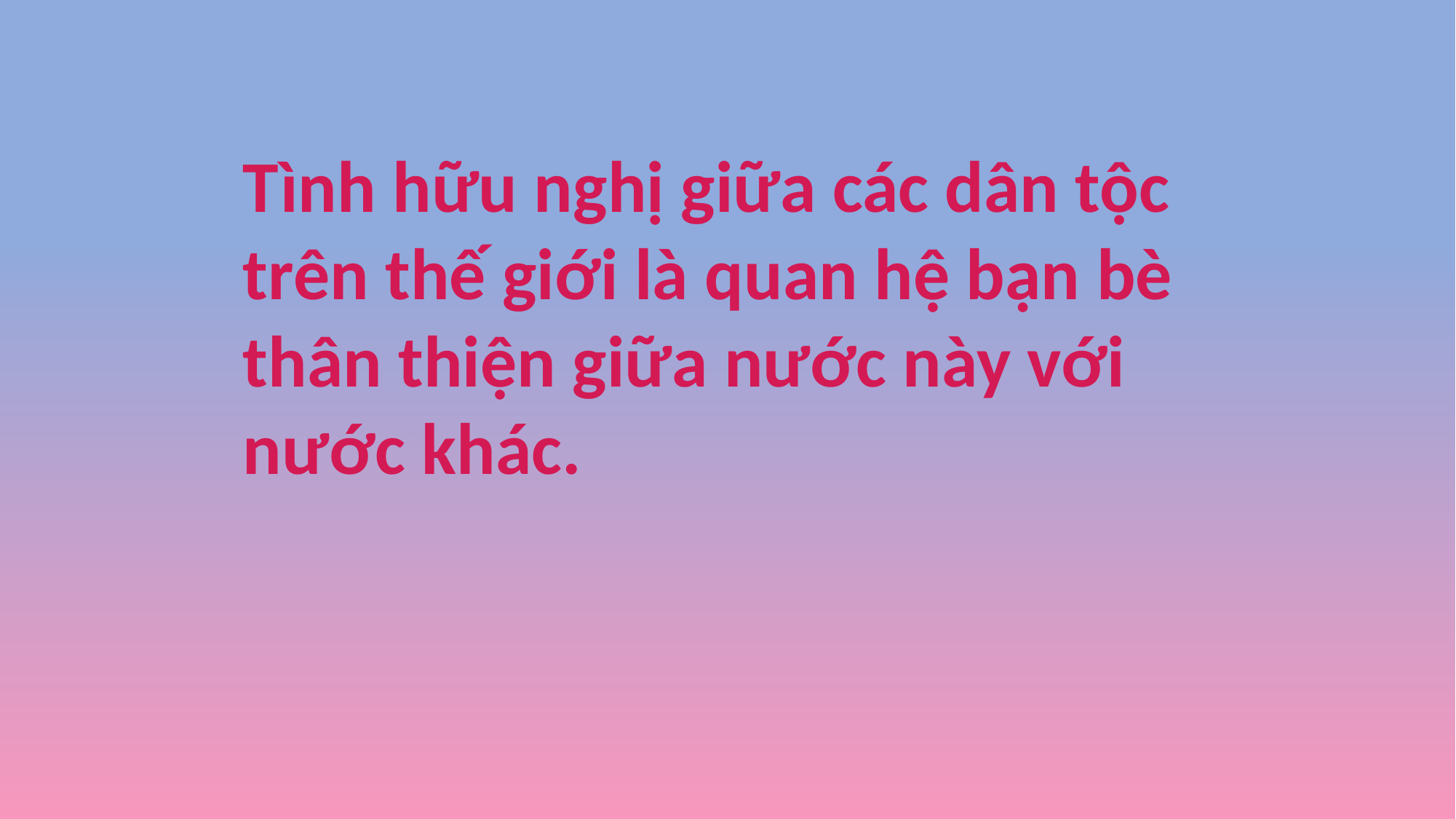

# BÀI THUYẾT TRÌNH NHÓM 1
CHỦ ĐỀ: TÌNH HỮU NGHỊ
VẬY TA HIỂU TÌNH HỮU NGHỊ LÀ GÌ ?
Tình hữu nghị giữa các dân tộc trên thế giới là quan hệ bạn bè thân thiện giữa nước này với nước khác.
MỜI CÔ VÀ CÁC BẠN CÙNG LẮNG NGHE
MÔN HỌC: GIÁO DỤC CÔNG DÂN

START !!!